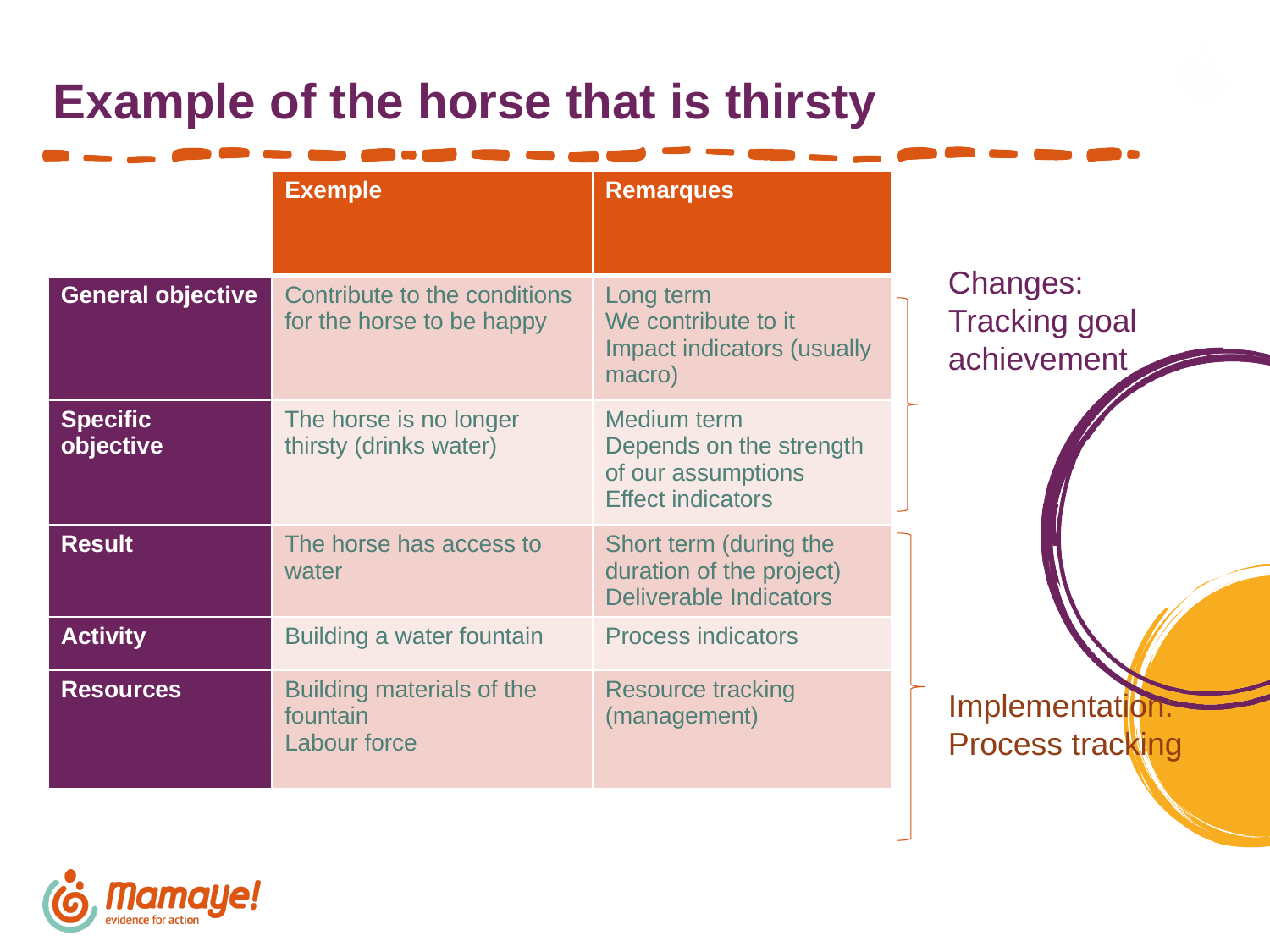

# Example of the horse that is thirsty
|  | Exemple | Remarques |
| --- | --- | --- |
| General objective | Contribute to the conditions for the horse to be happy | Long term We contribute to it Impact indicators (usually macro) |
| Specific objective | The horse is no longer thirsty (drinks water) | Medium term Depends on the strength of our assumptions Effect indicators |
| Result | The horse has access to water | Short term (during the duration of the project) Deliverable Indicators |
| Activity | Building a water fountain | Process indicators |
| Resources | Building materials of the fountain Labour force | Resource tracking (management) |
Changes: Tracking goal achievement

Implementation:
Process tracking